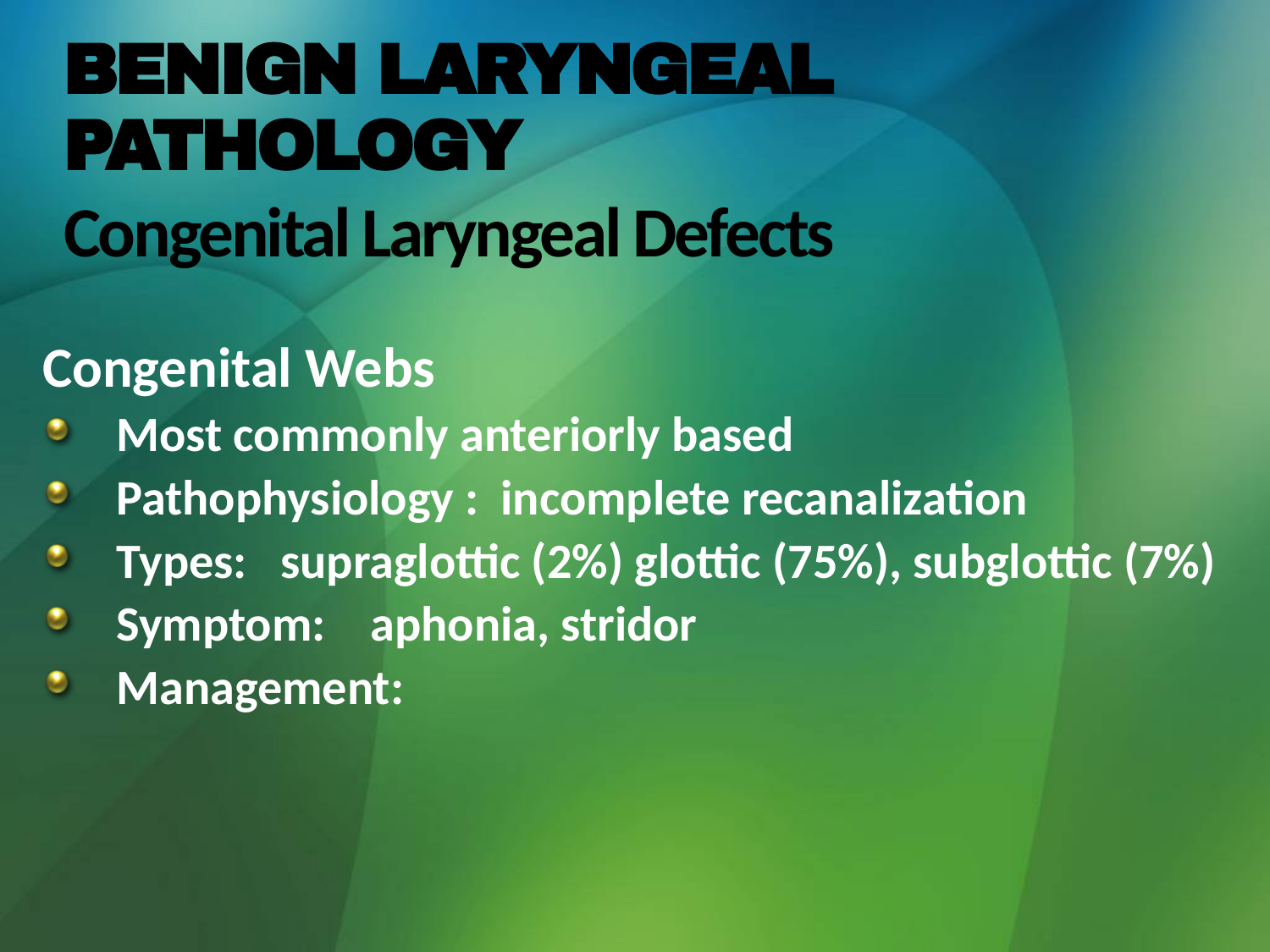

# BENIGN LARYNGEAL PATHOLOGY Congenital Laryngeal Defects
Congenital Webs
Most commonly anteriorly based
Pathophysiology :  incomplete recanalization
Types:   supraglottic (2%) glottic (75%), subglottic (7%)
Symptom:    aphonia, stridor
Management: